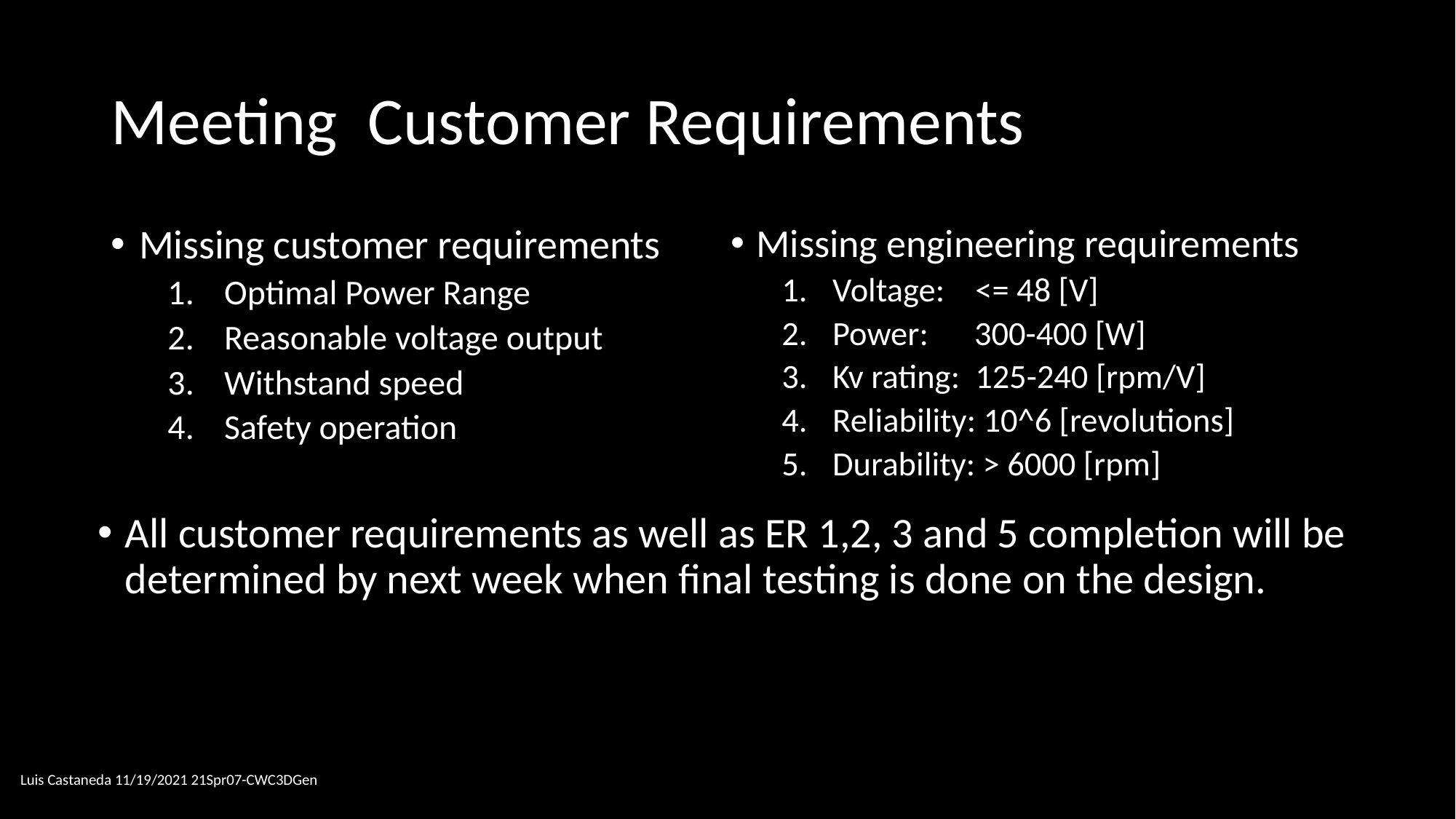

# Meeting  Customer Requirements
Missing engineering requirements
Voltage:    <= 48 [V]
Power:      300-400 [W]
Kv rating:  125-240 [rpm/V]
Reliability: 10^6 [revolutions]
Durability: > 6000 [rpm]
Missing customer requirements
Optimal Power Range
Reasonable voltage output
Withstand speed
Safety operation
All customer requirements as well as ER 1,2, 3 and 5 completion will be determined by next week when final testing is done on the design.
Luis Castaneda 11/19/2021 21Spr07-CWC3DGen